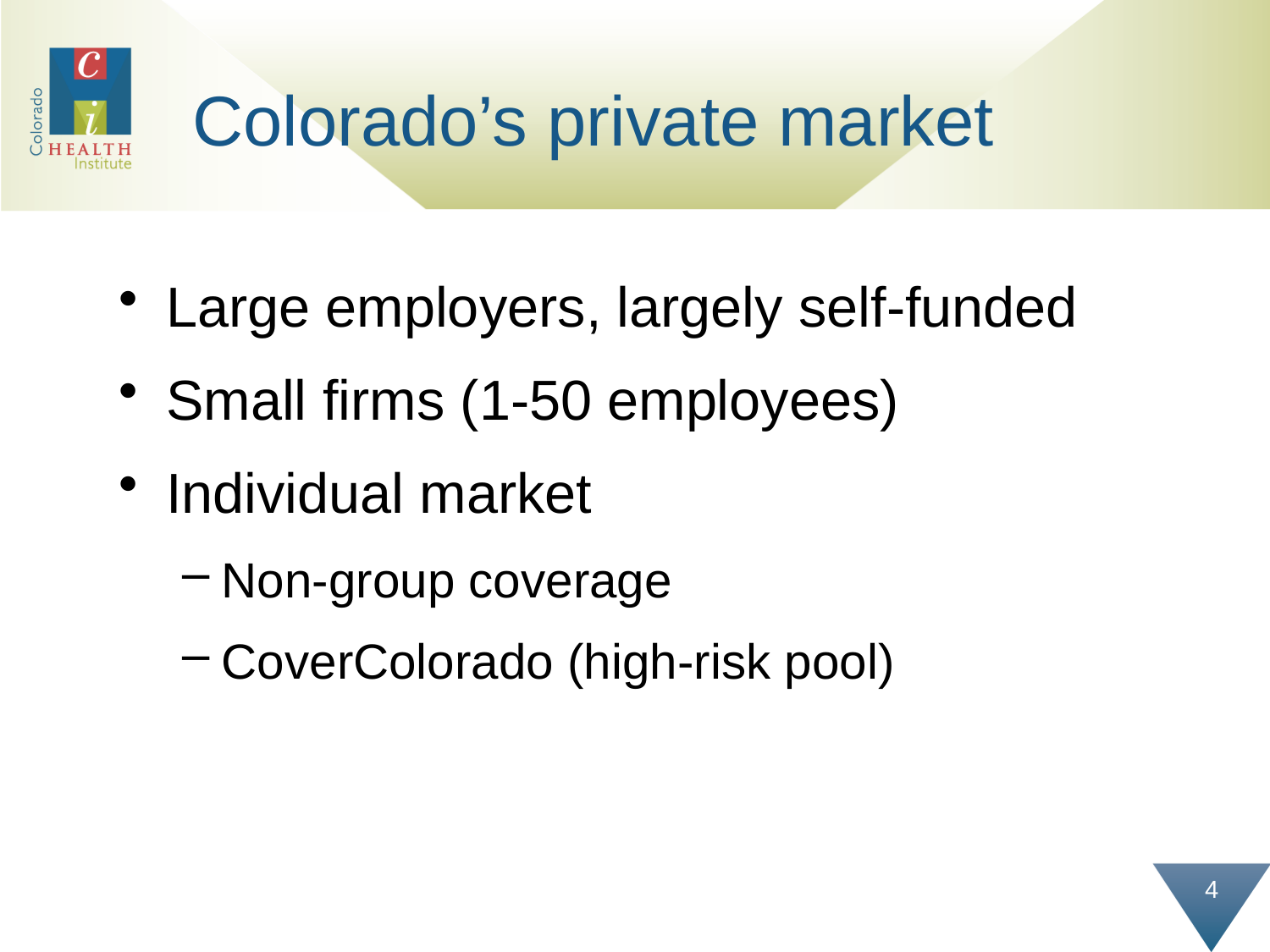

# Colorado’s private market
Large employers, largely self-funded
Small firms (1-50 employees)
Individual market
Non-group coverage
CoverColorado (high-risk pool)
4